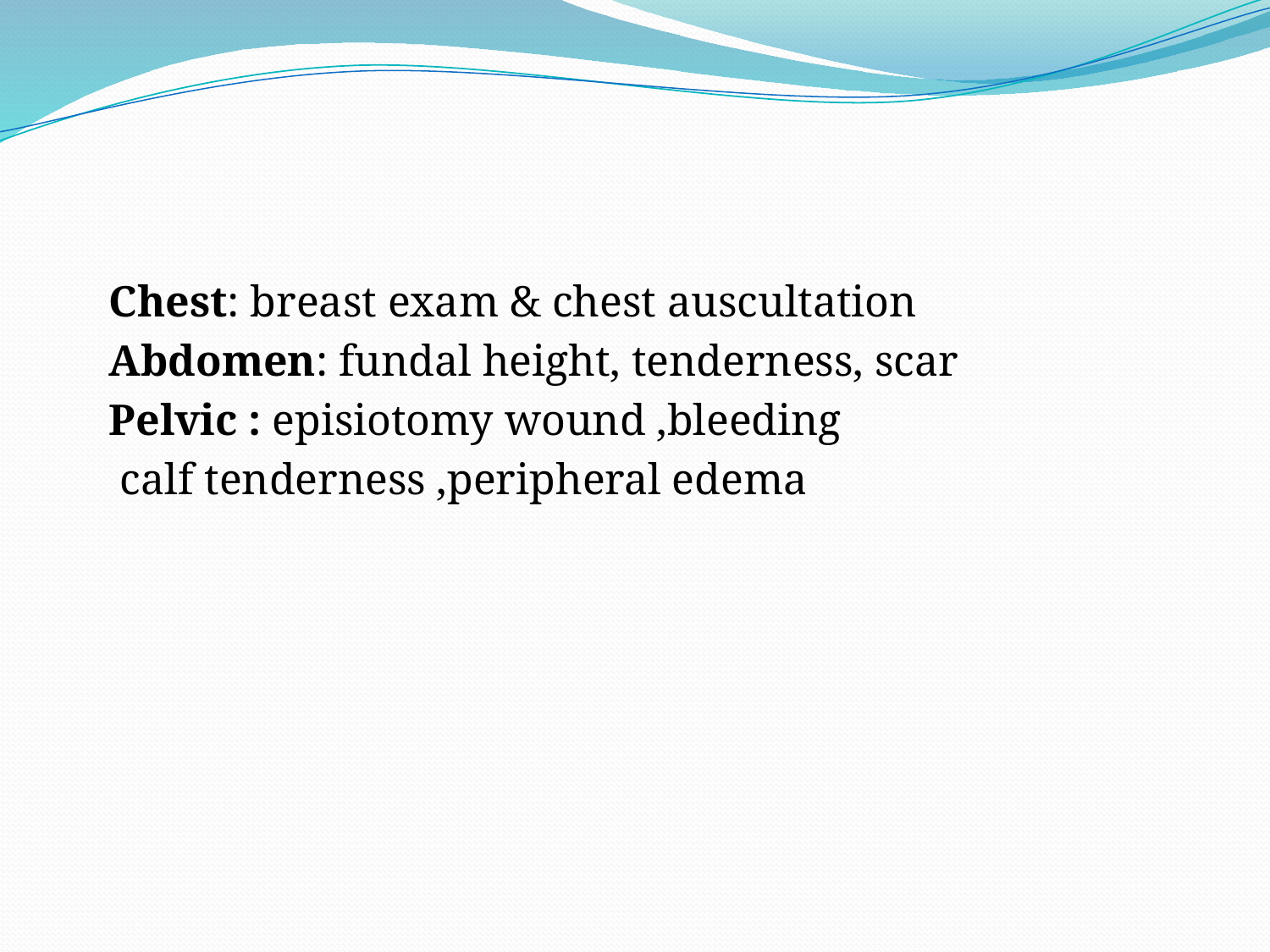

#
   Chest: breast exam & chest auscultation
   Abdomen: fundal height, tenderness, scar
   Pelvic : episiotomy wound ,bleeding
    calf tenderness ,peripheral edema